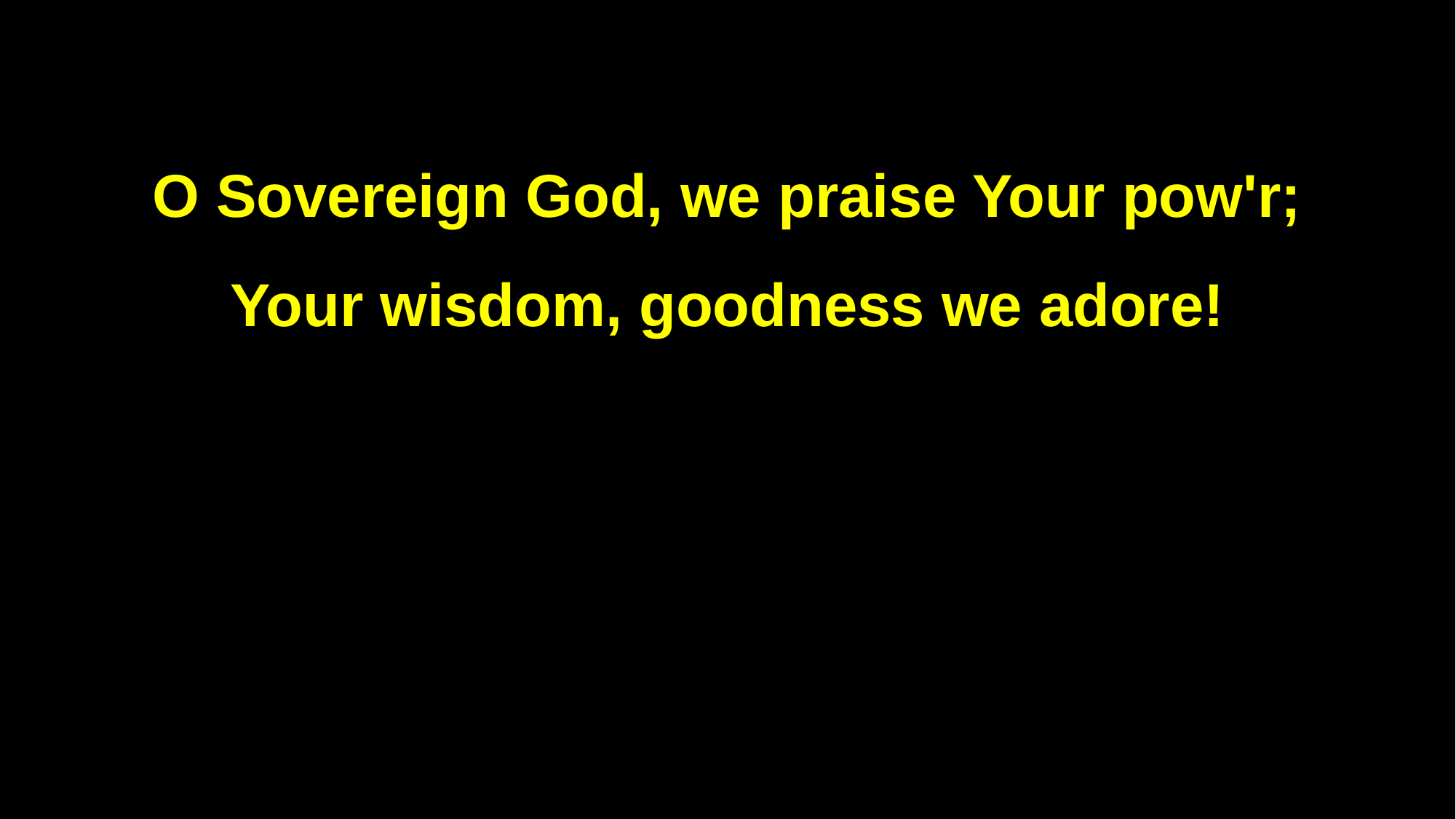

O Sovereign God, we praise Your pow'r;
Your wisdom, goodness we adore!